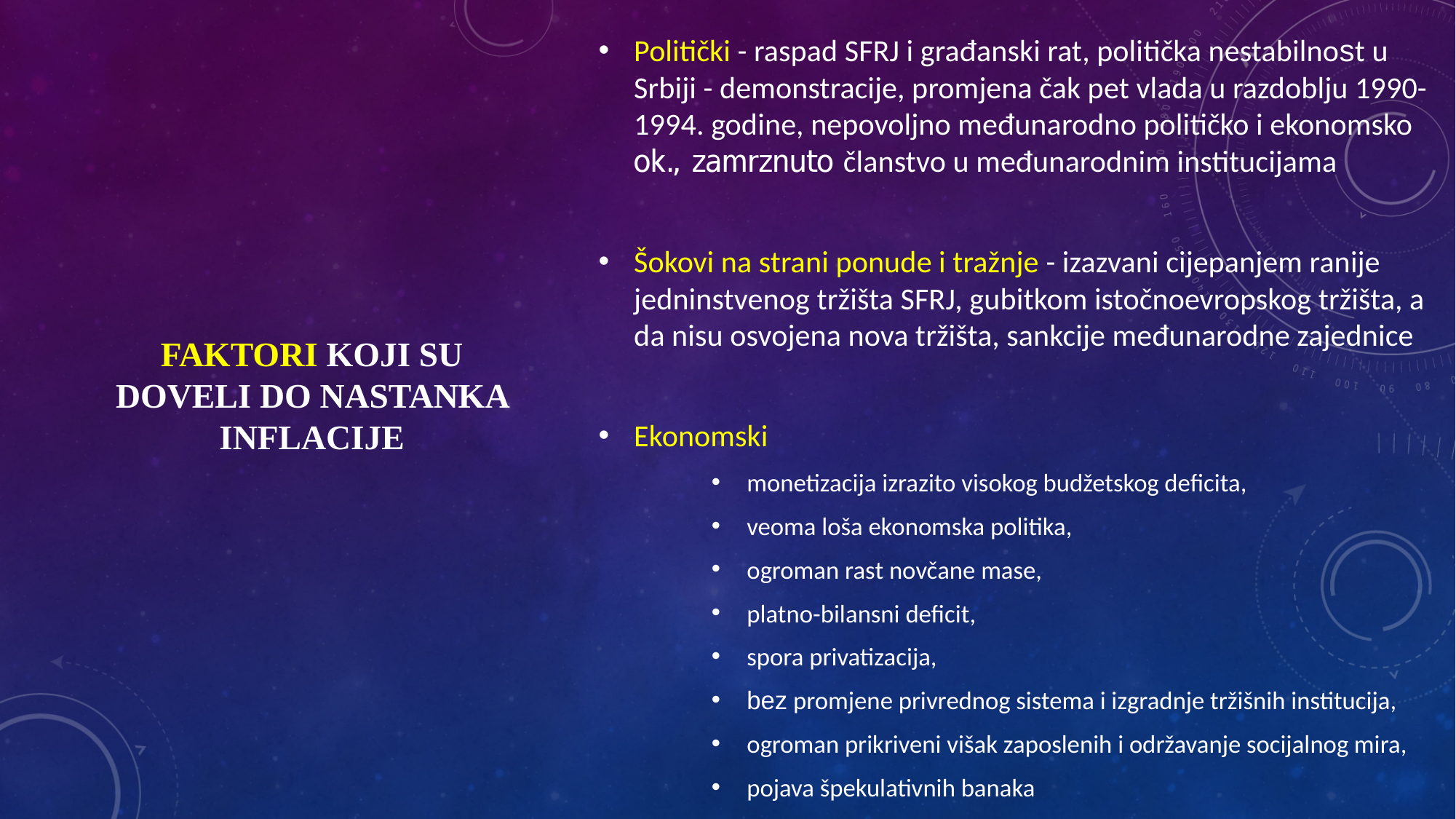

Politički - raspad SFRJ i građanski rat, politička nestabilnost u Srbiji - demonstracije, promjena čak pet vlada u razdoblju 1990-1994. godine, nepovoljno međunarodno političko i ekonomsko ok., zamrznuto članstvo u međunarodnim institucijama

Šokovi na strani ponude i tražnje - izazvani cijepanjem ranije jedninstvenog tržišta SFRJ, gubitkom istočnoevropskog tržišta, a da nisu osvojena nova tržišta, sankcije međunarodne zajednice

Ekonomski
monetizacija izrazito visokog budžetskog deficita,
veoma loša ekonomska politika,
ogroman rast novčane mase,
platno-bilansni deficit,
spora privatizacija,
bez promjene privrednog sistema i izgradnje tržišnih institucija,
ogroman prikriveni višak zaposlenih i održavanje socijalnog mira,
pojava špekulativnih banaka
# Faktori koji su doveli do nastanka inflacije